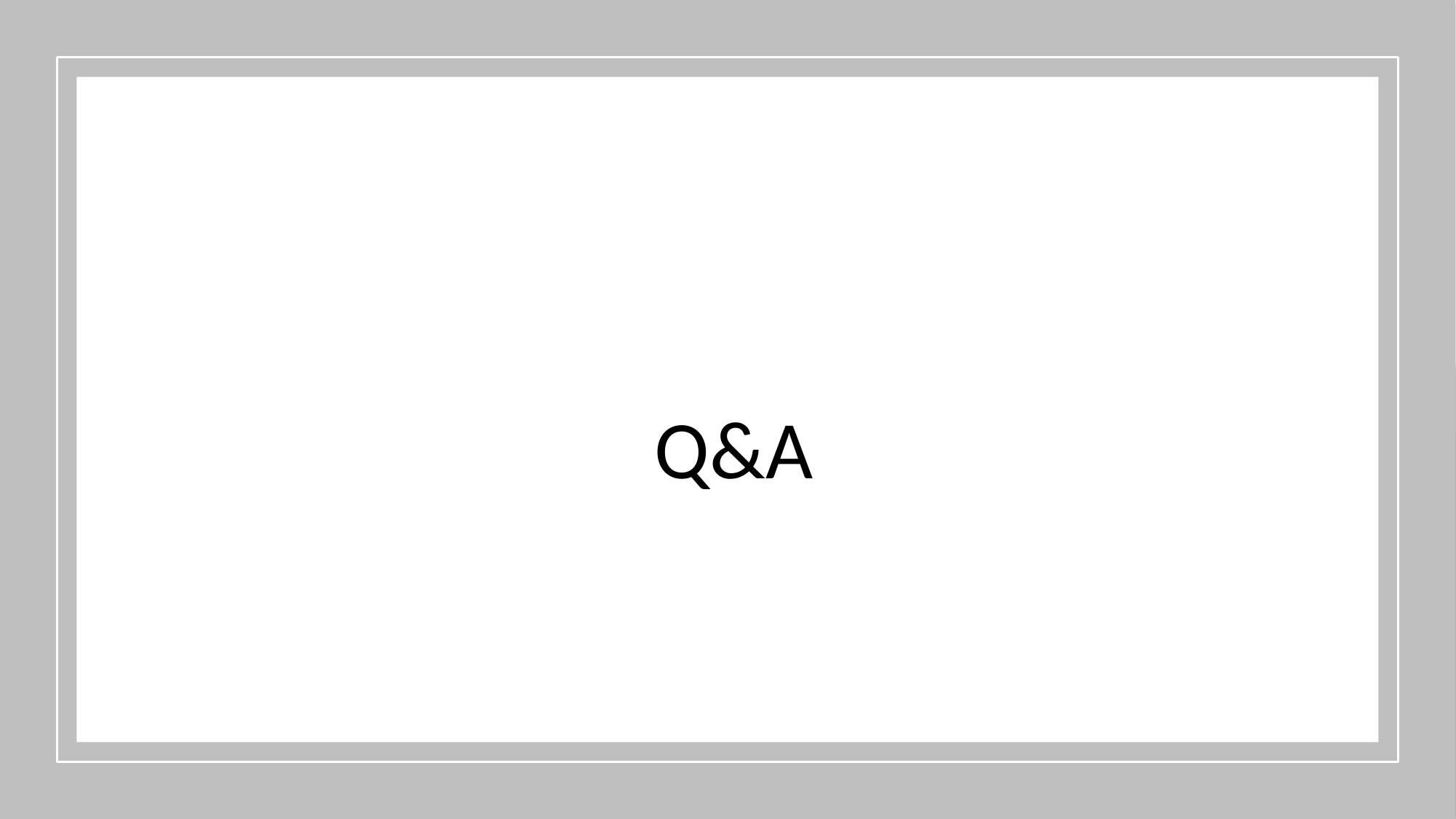

Lessons learned and advice on the PERFECT PITCH for Sickle Cell Center support
# Q&A